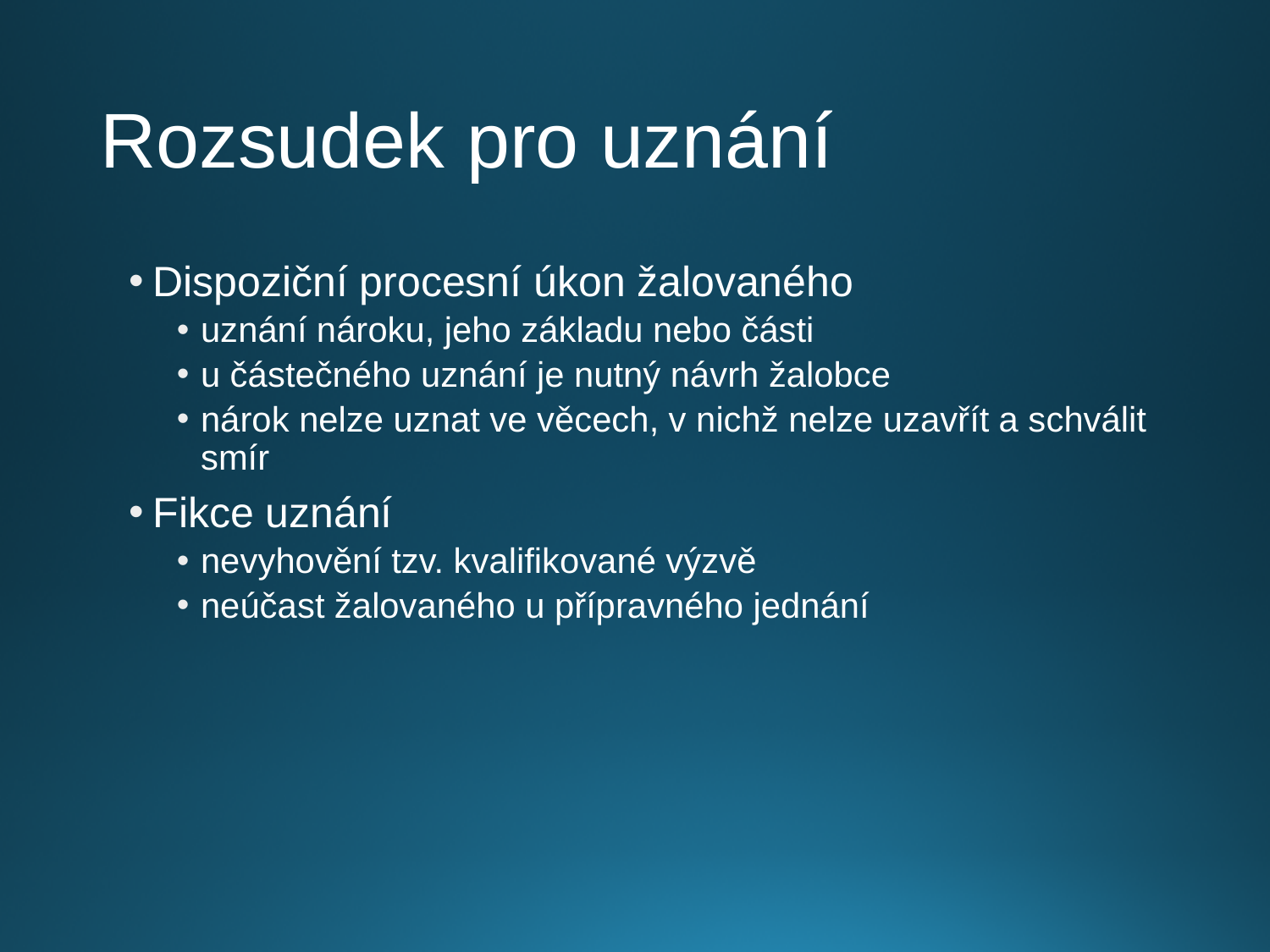

# Rozsudek pro uznání
Dispoziční procesní úkon žalovaného
uznání nároku, jeho základu nebo části
u částečného uznání je nutný návrh žalobce
nárok nelze uznat ve věcech, v nichž nelze uzavřít a schválit smír
Fikce uznání
nevyhovění tzv. kvalifikované výzvě
neúčast žalovaného u přípravného jednání